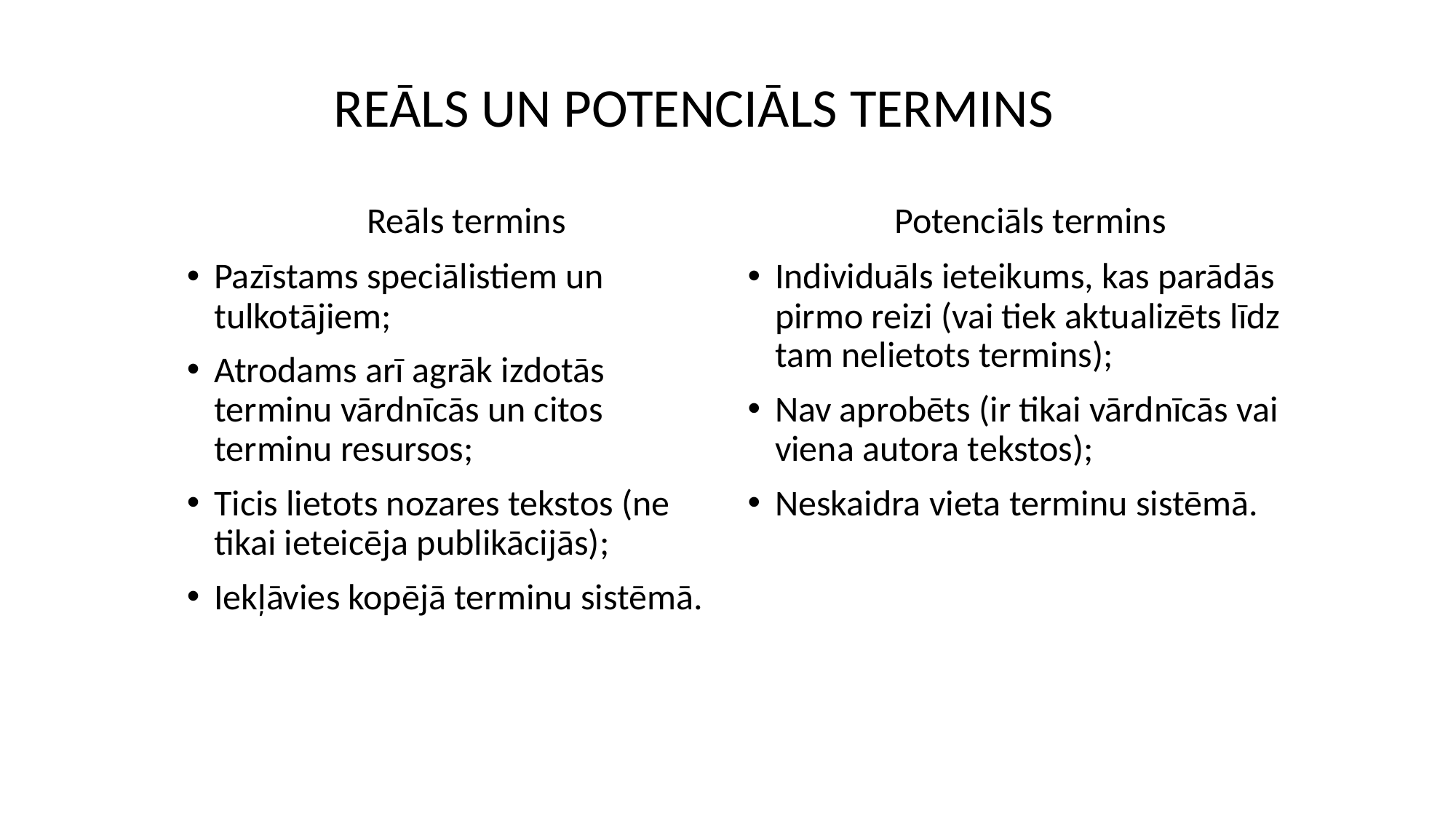

# REĀLS UN POTENCIĀLS TERMINS
    Reāls termins
Pazīstams speciālistiem un tulkotājiem;
Atrodams arī agrāk izdotās terminu vārdnīcās un citos terminu resursos;
Ticis lietots nozares tekstos (ne tikai ieteicēja publikācijās);
Iekļāvies kopējā terminu sistēmā.

 Potenciāls termins
Individuāls ieteikums, kas parādās pirmo reizi (vai tiek aktualizēts līdz tam nelietots termins);
Nav aprobēts (ir tikai vārdnīcās vai viena autora tekstos);
Neskaidra vieta terminu sistēmā.